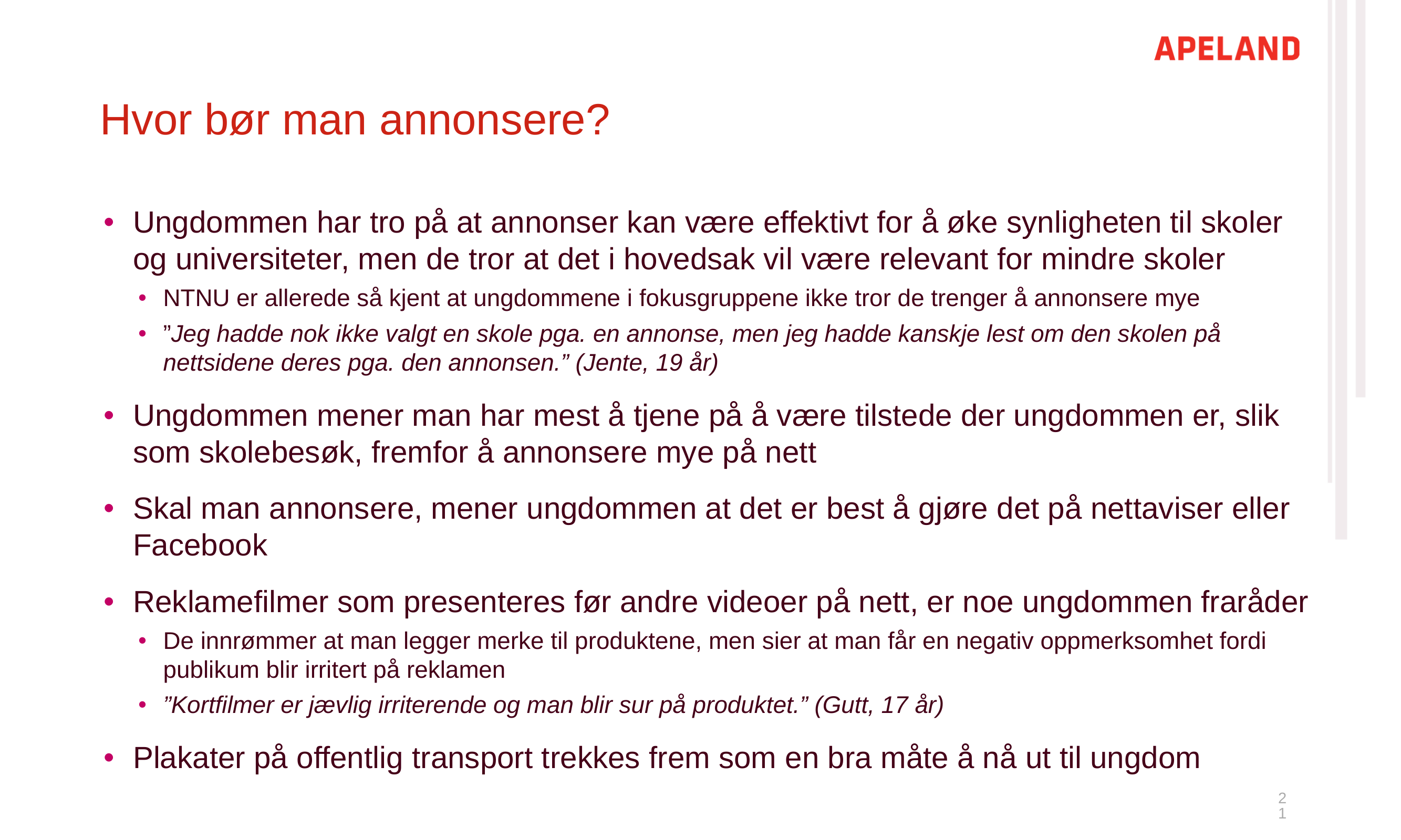

# Hvor bør man annonsere?
Ungdommen har tro på at annonser kan være effektivt for å øke synligheten til skoler og universiteter, men de tror at det i hovedsak vil være relevant for mindre skoler
NTNU er allerede så kjent at ungdommene i fokusgruppene ikke tror de trenger å annonsere mye
”Jeg hadde nok ikke valgt en skole pga. en annonse, men jeg hadde kanskje lest om den skolen på nettsidene deres pga. den annonsen.” (Jente, 19 år)
Ungdommen mener man har mest å tjene på å være tilstede der ungdommen er, slik som skolebesøk, fremfor å annonsere mye på nett
Skal man annonsere, mener ungdommen at det er best å gjøre det på nettaviser eller Facebook
Reklamefilmer som presenteres før andre videoer på nett, er noe ungdommen fraråder
De innrømmer at man legger merke til produktene, men sier at man får en negativ oppmerksomhet fordi publikum blir irritert på reklamen
”Kortfilmer er jævlig irriterende og man blir sur på produktet.” (Gutt, 17 år)
Plakater på offentlig transport trekkes frem som en bra måte å nå ut til ungdom

21